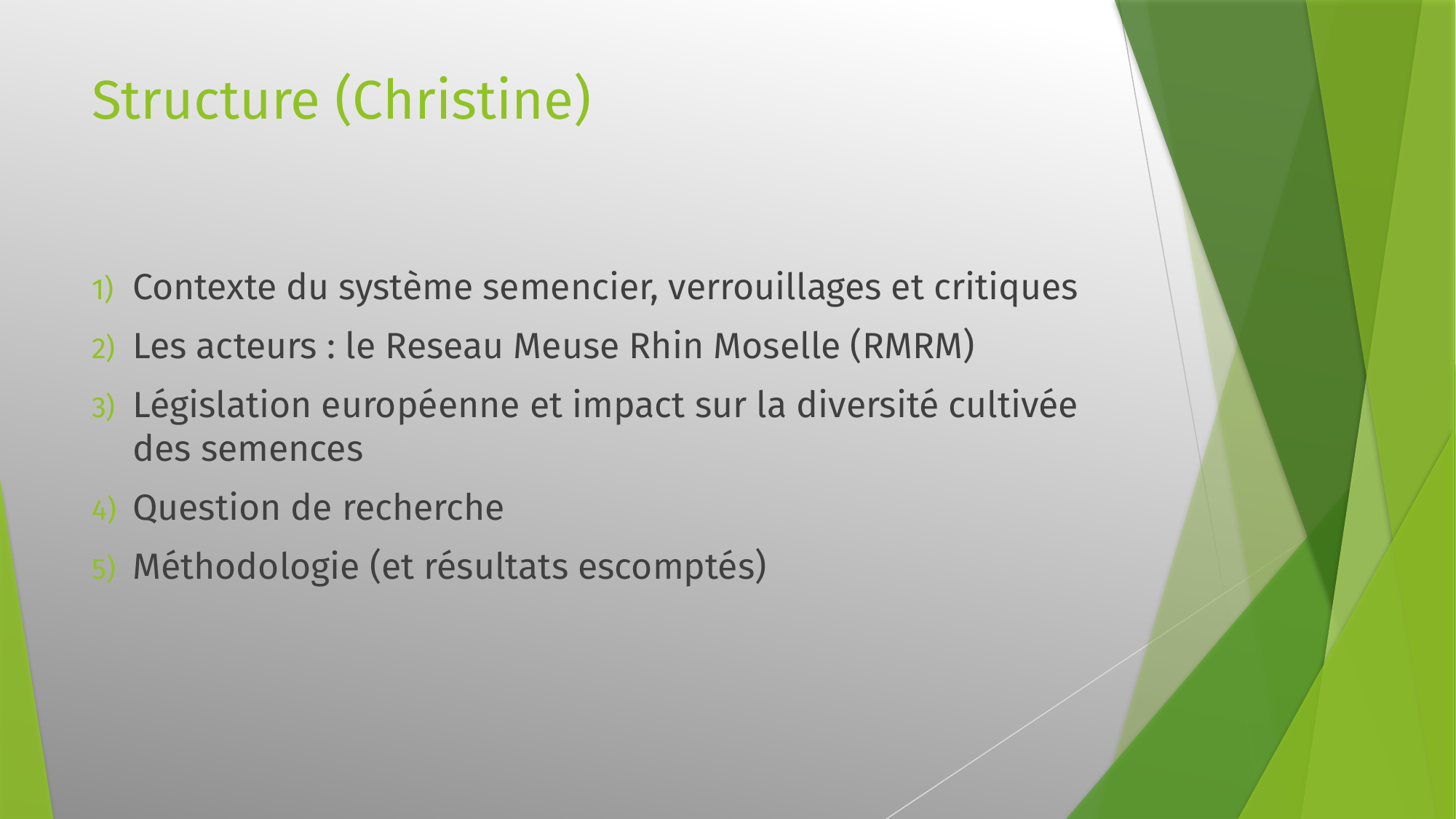

# Structure (Christine)
Contexte du système semencier, verrouillages et critiques
Les acteurs : le Reseau Meuse Rhin Moselle (RMRM)
Législation européenne et impact sur la diversité cultivée des semences
Question de recherche
Méthodologie (et résultats escomptés)